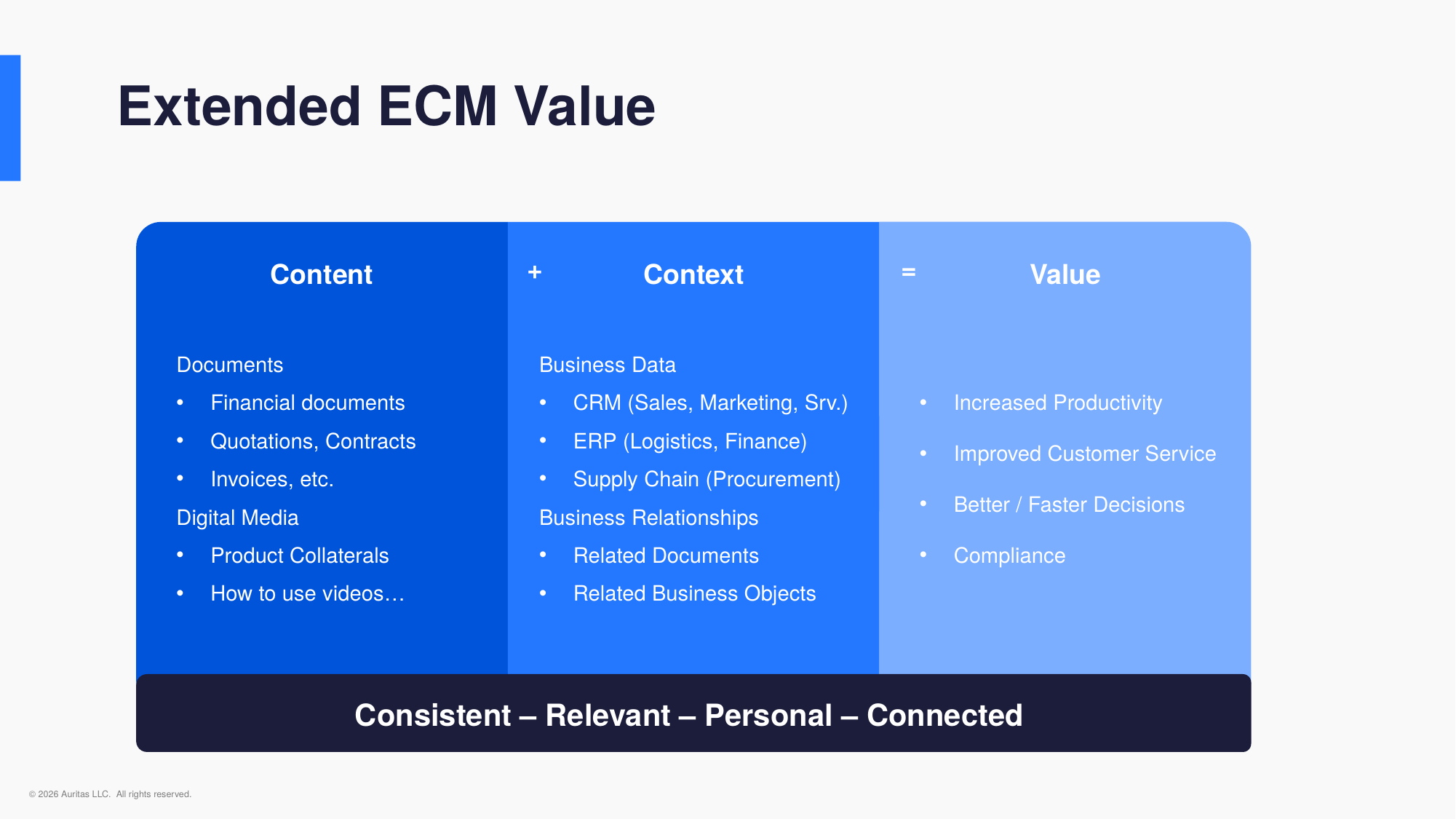

Extended ECM Value

Content

Documents
Financial documents
Quotations, Contracts
Invoices, etc.
Digital Media
Product Collaterals
How to use videos…

Context

Business Data
CRM (Sales, Marketing, Srv.)
ERP (Logistics, Finance)
Supply Chain (Procurement)
Business Relationships
Related Documents
Related Business Objects

+
Value

Increased Productivity
Improved Customer Service
Better / Faster Decisions
Compliance

=

Consistent – Relevant – Personal – Connected